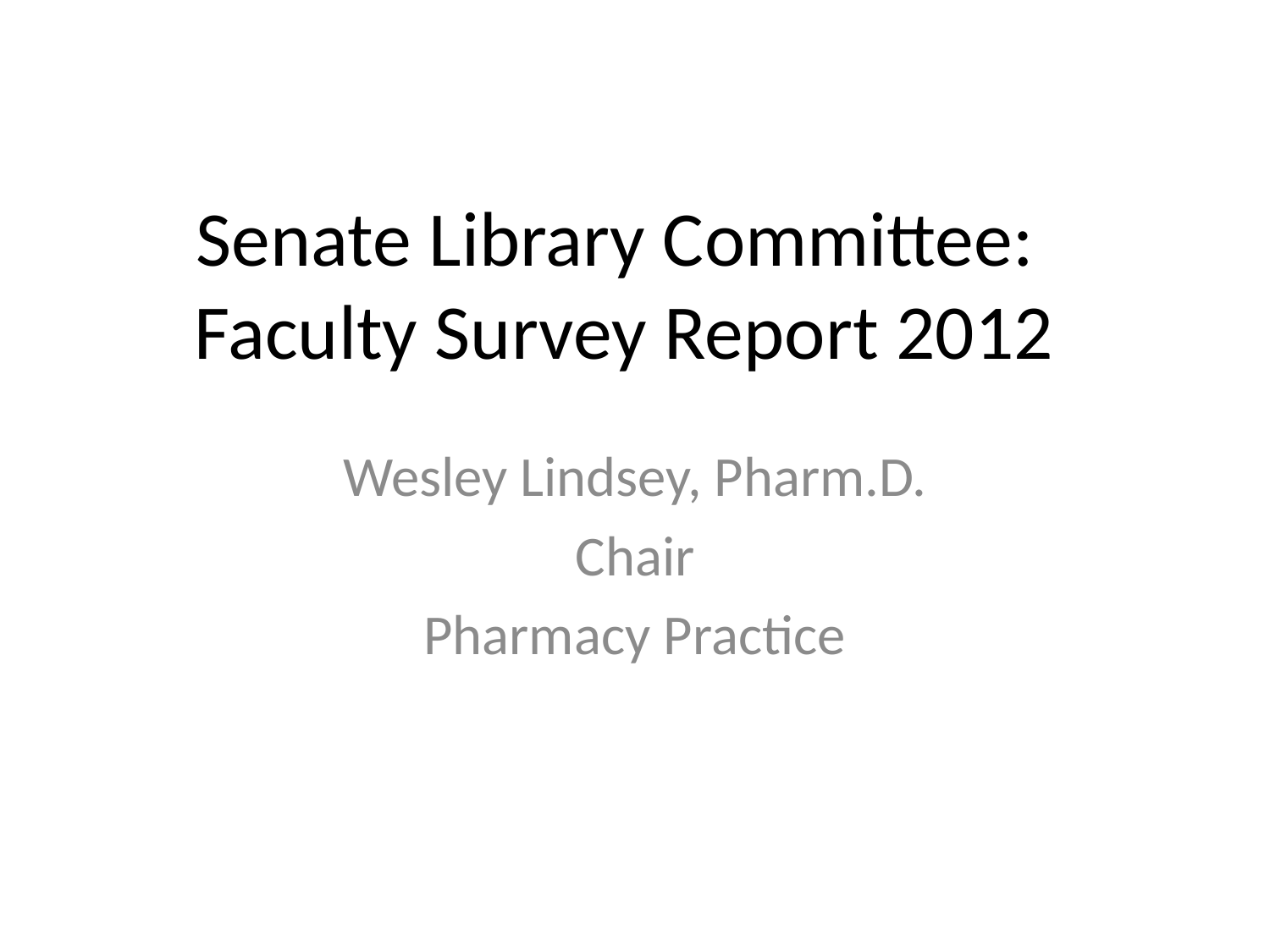

# Senate Library Committee: Faculty Survey Report 2012
Wesley Lindsey, Pharm.D.
Chair
Pharmacy Practice